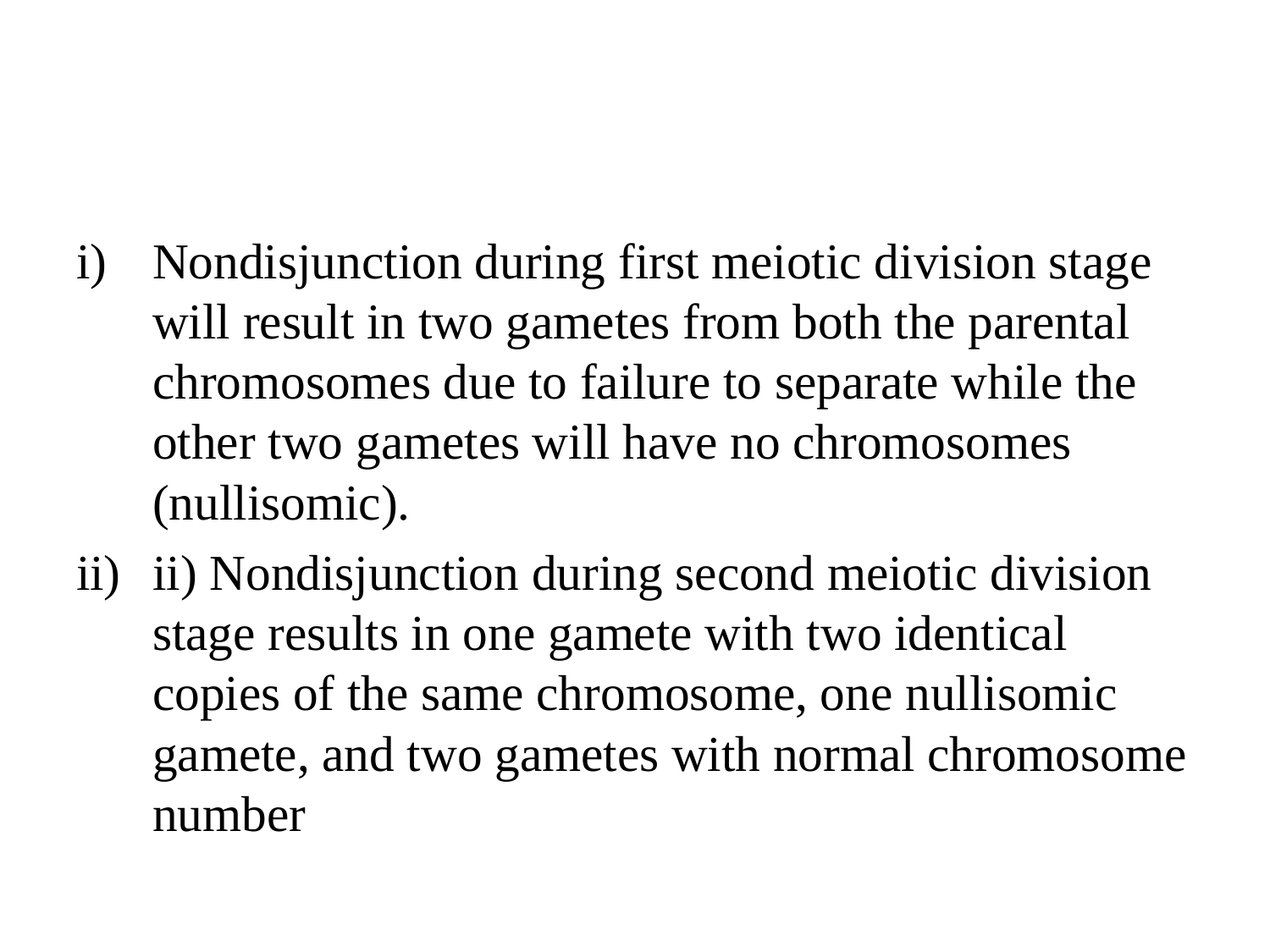

#
Nondisjunction during first meiotic division stage will result in two gametes from both the parental chromosomes due to failure to separate while the other two gametes will have no chromosomes (nullisomic).
ii) Nondisjunction during second meiotic division stage results in one gamete with two identical copies of the same chromosome, one nullisomic gamete, and two gametes with normal chromosome number